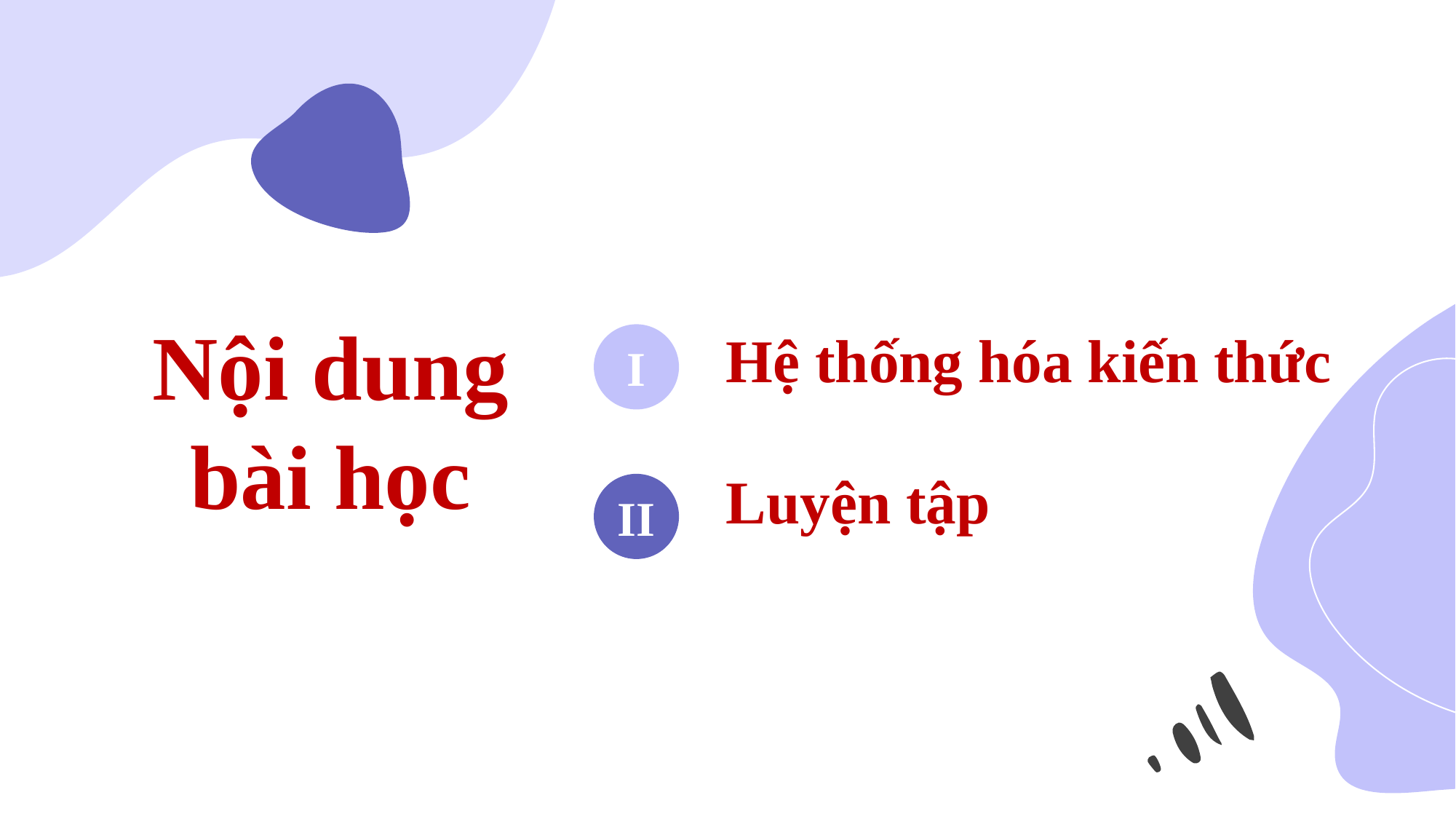

Nội dung bài học

Hệ thống hóa kiến thức
I

Luyện tập
II